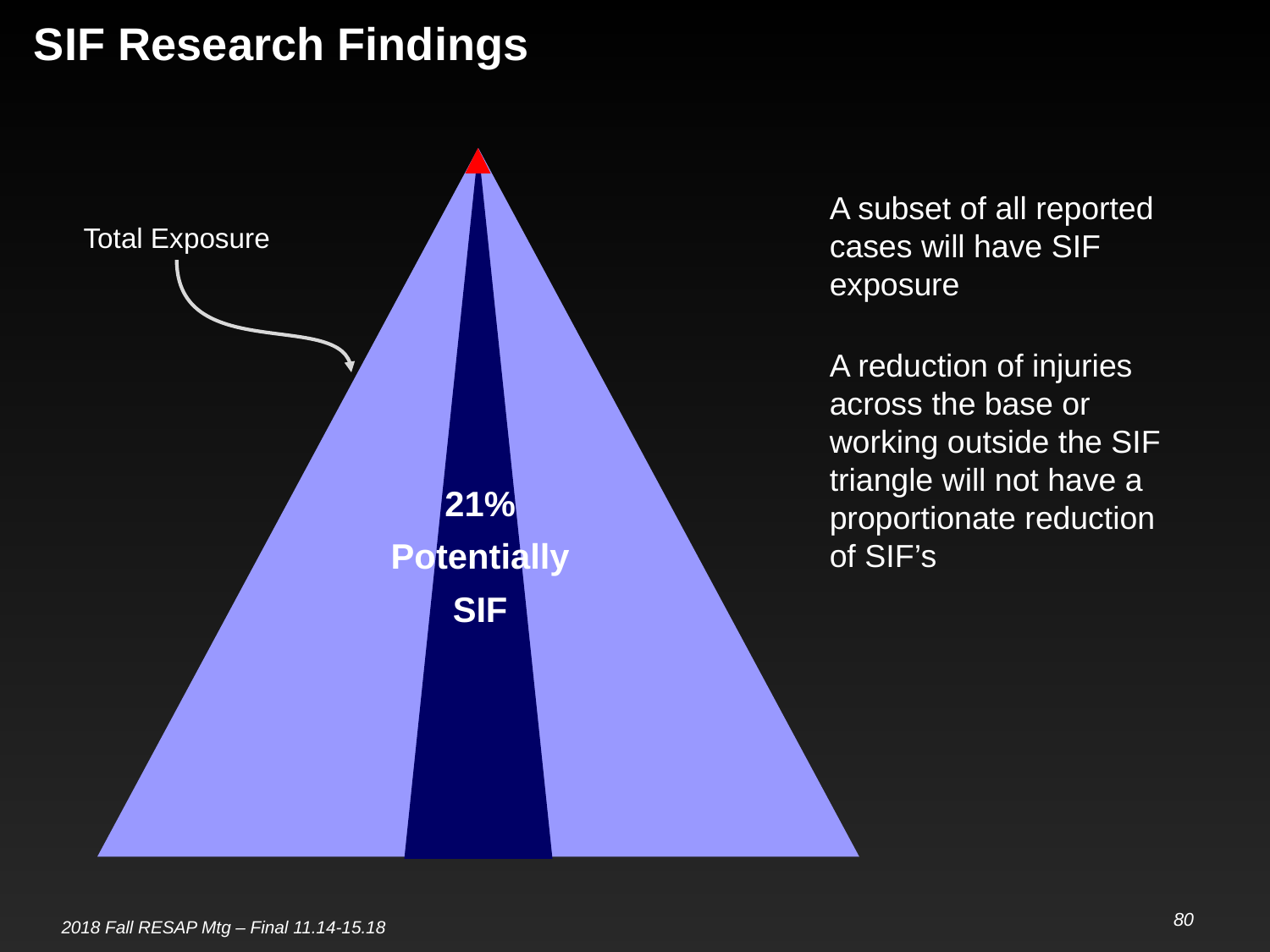

# SIF Research Findings

21%
Potentially
SIF
A subset of all reported cases will have SIF exposure
Total Exposure
A reduction of injuries across the base or working outside the SIF triangle will not have a proportionate reduction of SIF’s
80